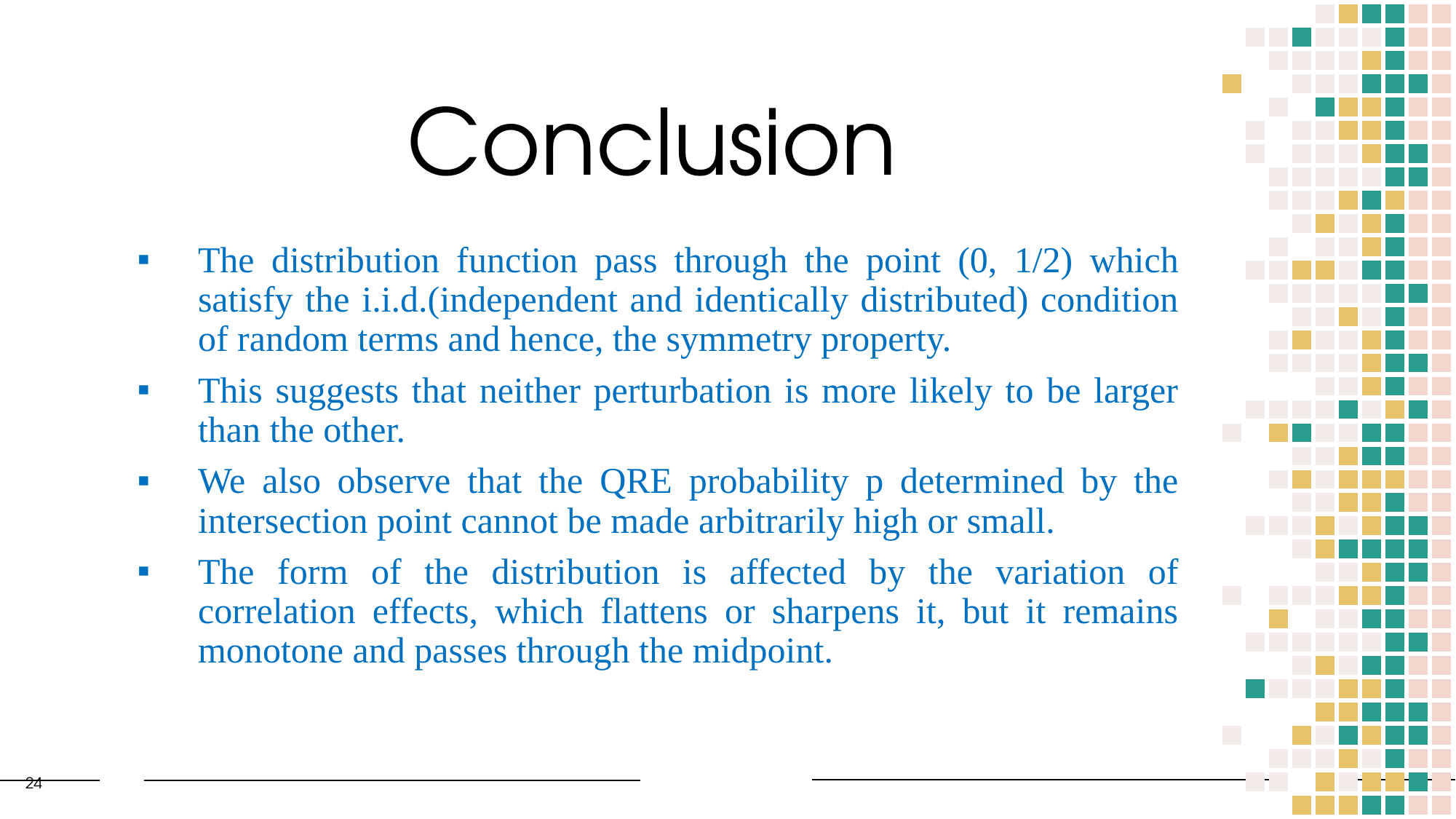

# Conclusion
The distribution function pass through the point (0, 1/2) which satisfy the i.i.d.(independent and identically distributed) condition of random terms and hence, the symmetry property.
This suggests that neither perturbation is more likely to be larger than the other.
We also observe that the QRE probability p determined by the intersection point cannot be made arbitrarily high or small.
The form of the distribution is affected by the variation of correlation effects, which flattens or sharpens it, but it remains monotone and passes through the midpoint.
24